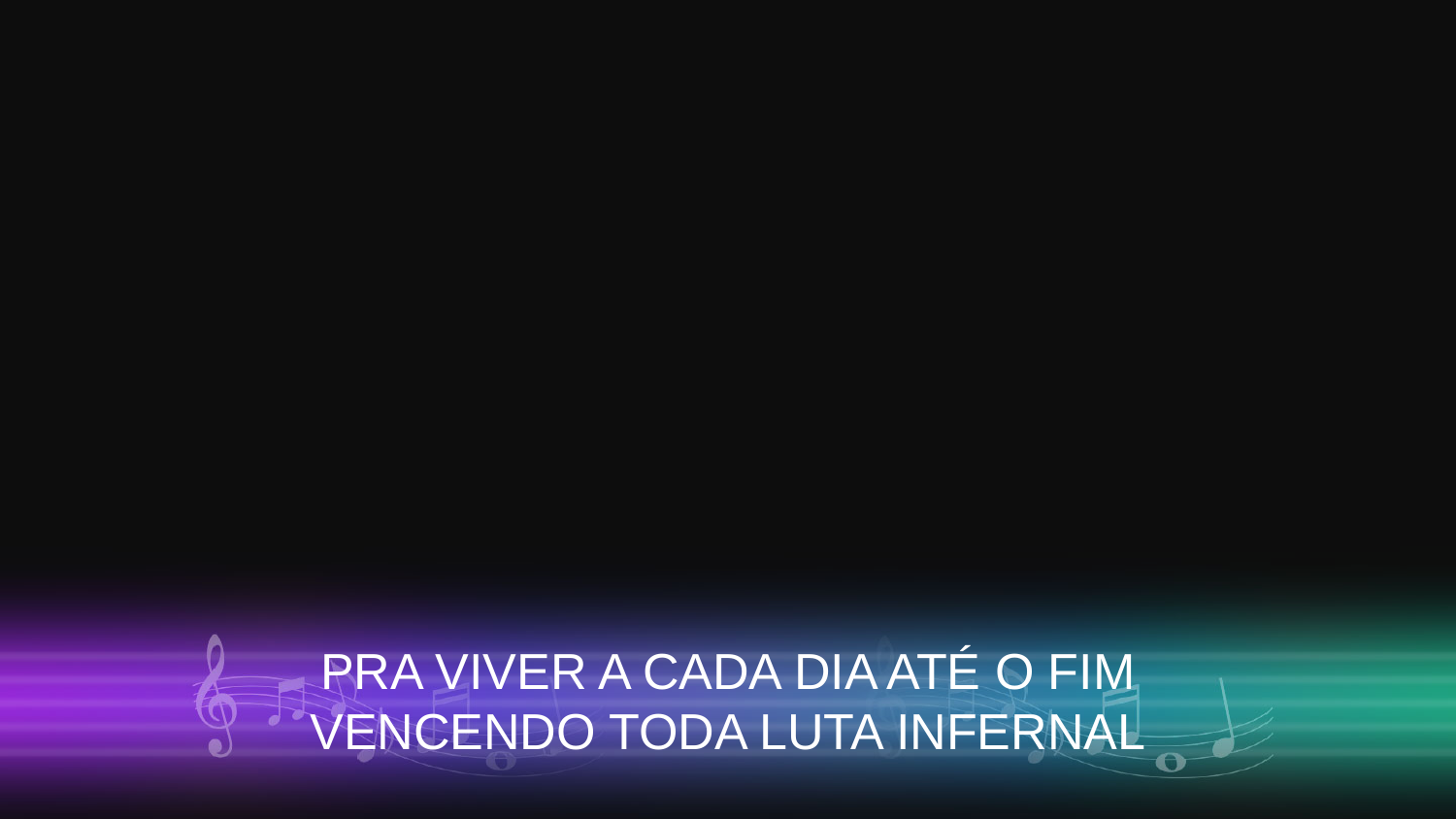

PRA VIVER A CADA DIA ATÉ O FIM
VENCENDO TODA LUTA INFERNAL